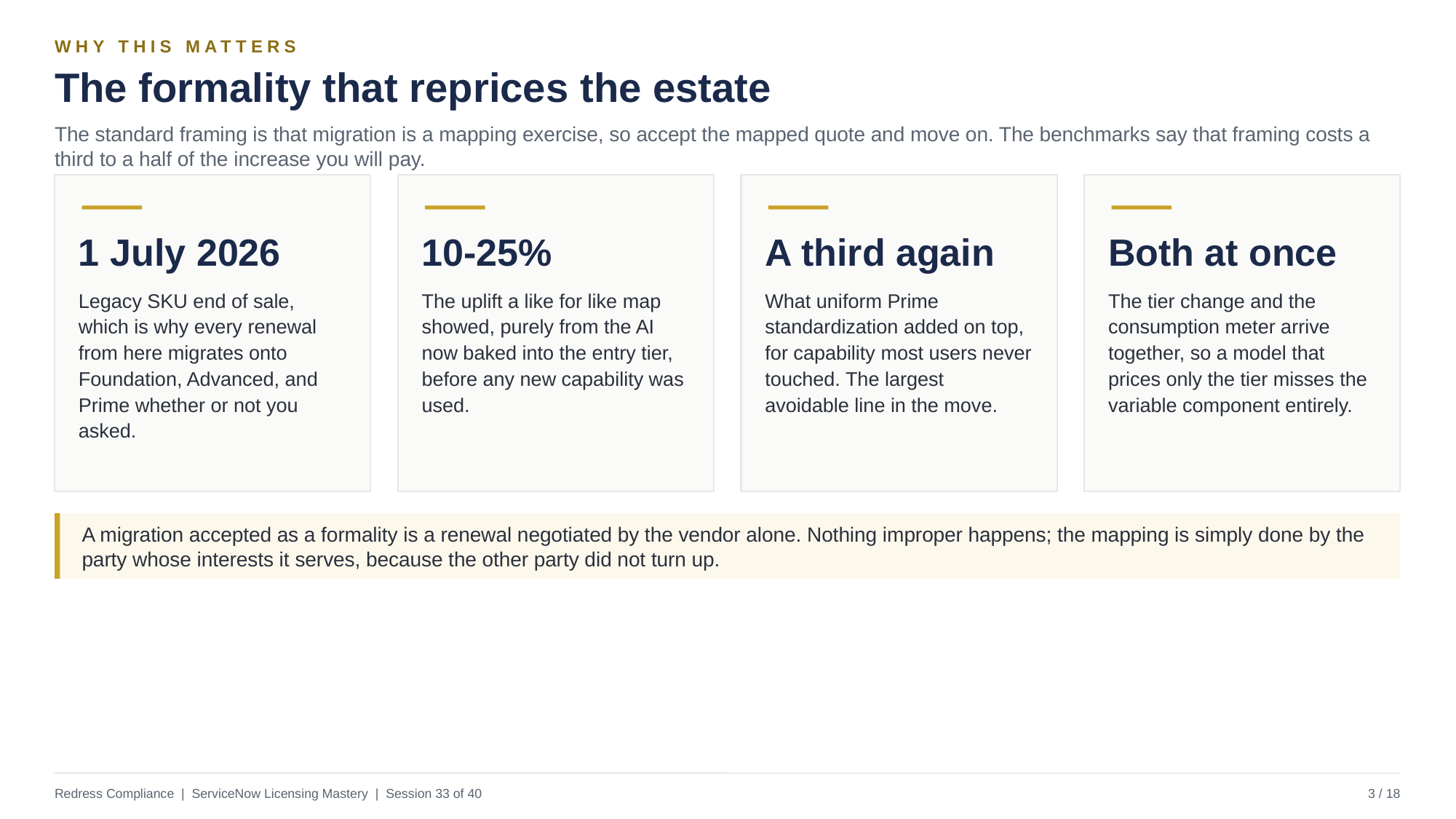

WHY THIS MATTERS
The formality that reprices the estate
The standard framing is that migration is a mapping exercise, so accept the mapped quote and move on. The benchmarks say that framing costs a third to a half of the increase you will pay.

1 July 2026
10-25%
A third again
Both at once
Legacy SKU end of sale, which is why every renewal from here migrates onto Foundation, Advanced, and Prime whether or not you asked.
The uplift a like for like map showed, purely from the AI now baked into the entry tier, before any new capability was used.
What uniform Prime standardization added on top, for capability most users never touched. The largest avoidable line in the move.
The tier change and the consumption meter arrive together, so a model that prices only the tier misses the variable component entirely.

A migration accepted as a formality is a renewal negotiated by the vendor alone. Nothing improper happens; the mapping is simply done by the party whose interests it serves, because the other party did not turn up.

Redress Compliance  |  ServiceNow Licensing Mastery  |  Session 33 of 40
3 / 18